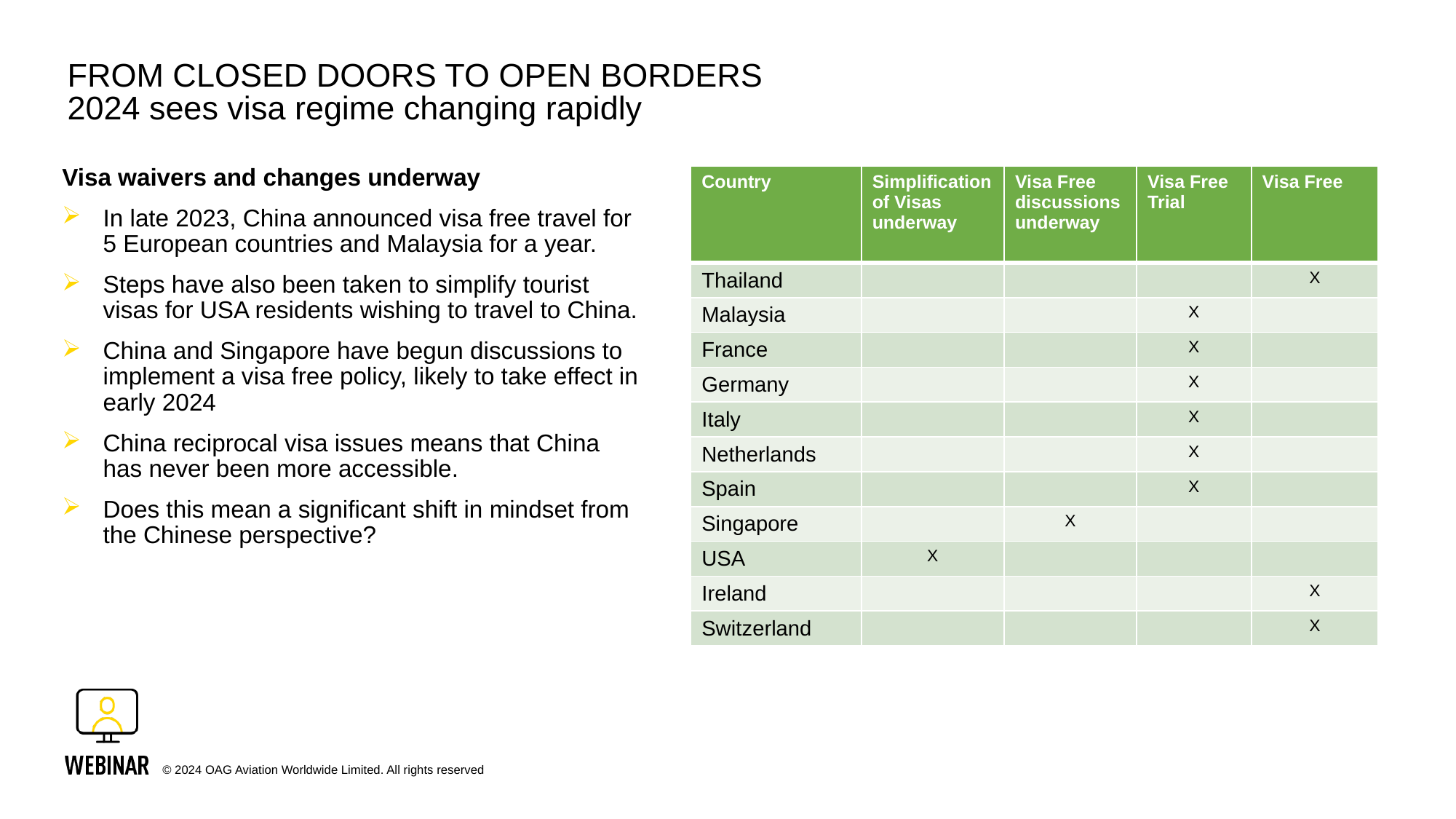

# FROM CLOSED DOORS TO OPEN BORDERS 2024 sees visa regime changing rapidly
Visa waivers and changes underway
In late 2023, China announced visa free travel for 5 European countries and Malaysia for a year.
Steps have also been taken to simplify tourist visas for USA residents wishing to travel to China.
China and Singapore have begun discussions to implement a visa free policy, likely to take effect in early 2024
China reciprocal visa issues means that China has never been more accessible.
Does this mean a significant shift in mindset from the Chinese perspective?

| Country | Simplification of Visas underway | Visa Free discussions underway | Visa Free Trial | Visa Free |
| --- | --- | --- | --- | --- |
| Thailand |  |  |  | X |
| Malaysia |  |  | X |  |
| France |  |  | X |  |
| Germany |  |  | X |  |
| Italy |  |  | X |  |
| Netherlands |  |  | X |  |
| Spain |  |  | X |  |
| Singapore |  | X |  |  |
| USA | X |  |  |  |
| Ireland |  |  |  | X |
| Switzerland |  |  |  | X |